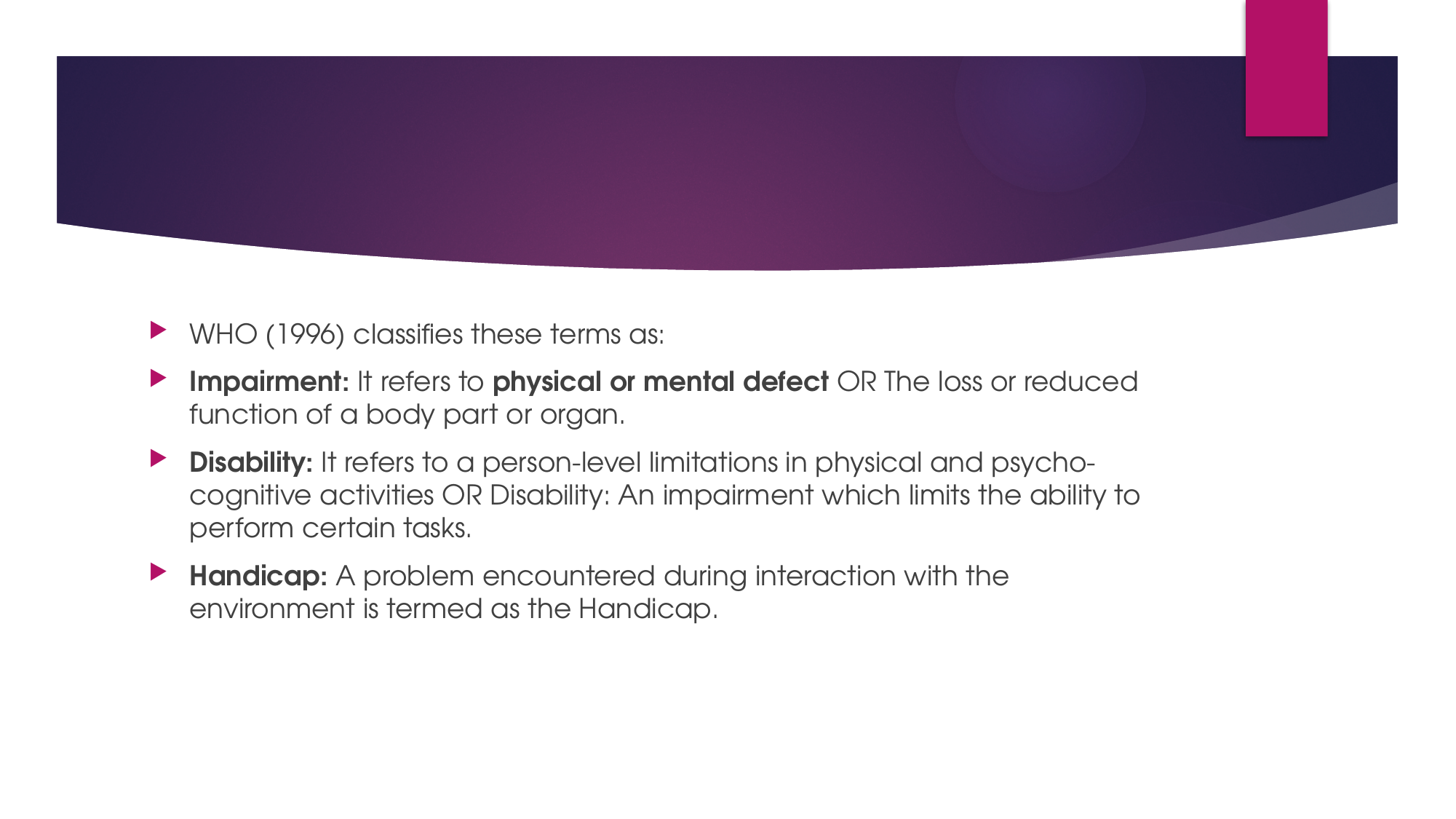

#
WHO (1996) classifies these terms as:
Impairment: It refers to physical or mental defect OR The loss or reduced function of a body part or organ.
Disability: It refers to a person-level limitations in physical and psycho-cognitive activities OR Disability: An impairment which limits the ability to perform certain tasks.
Handicap: A problem encountered during interaction with the environment is termed as the Handicap.